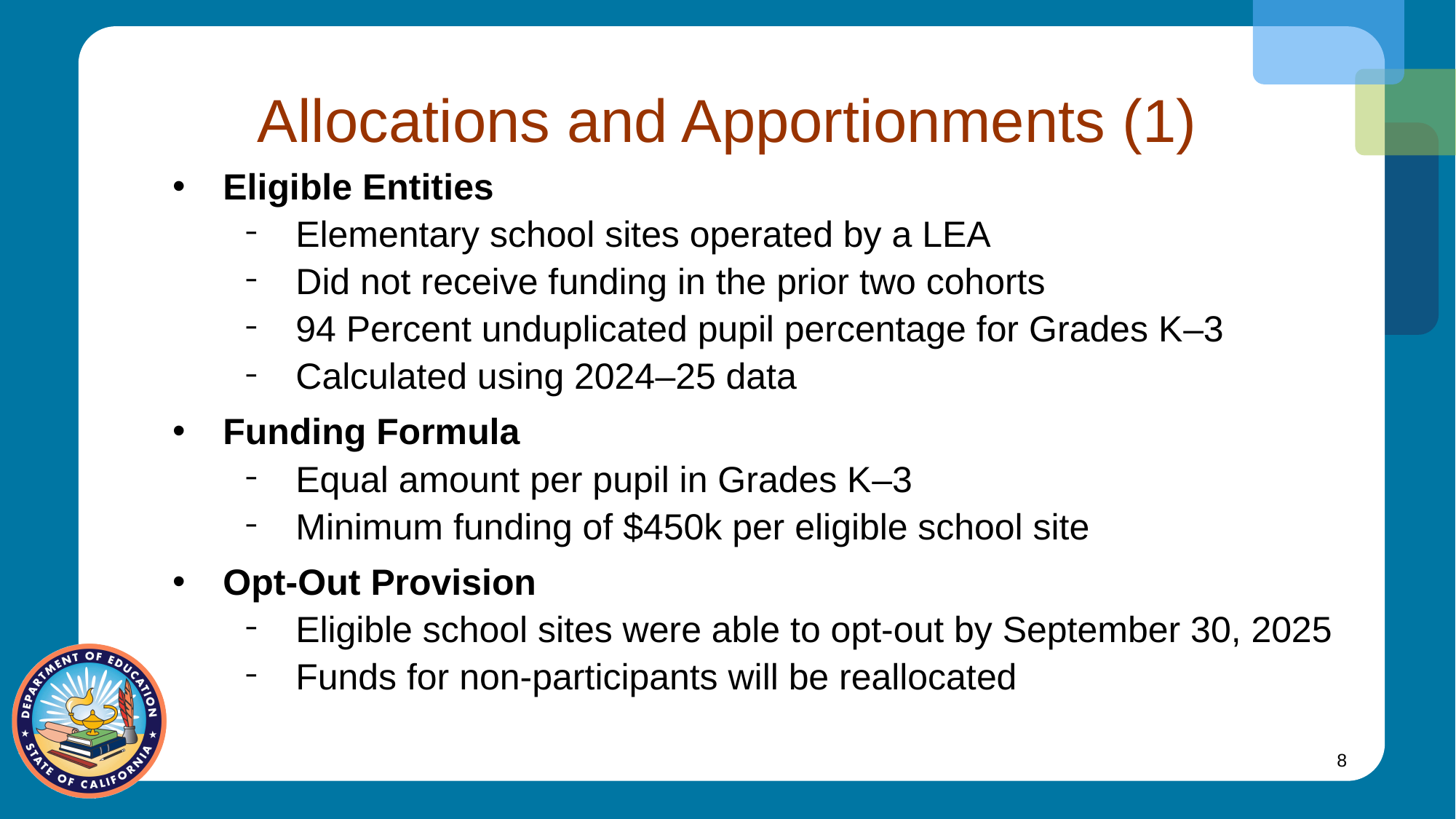

# Allocations and Apportionments (1)
Eligible Entities
Elementary school sites operated by a LEA
Did not receive funding in the prior two cohorts
94 Percent unduplicated pupil percentage for Grades K–3
Calculated using 2024–25 data
Funding Formula
Equal amount per pupil in Grades K–3
Minimum funding of $450k per eligible school site
Opt-Out Provision
Eligible school sites were able to opt-out by September 30, 2025
Funds for non-participants will be reallocated
8